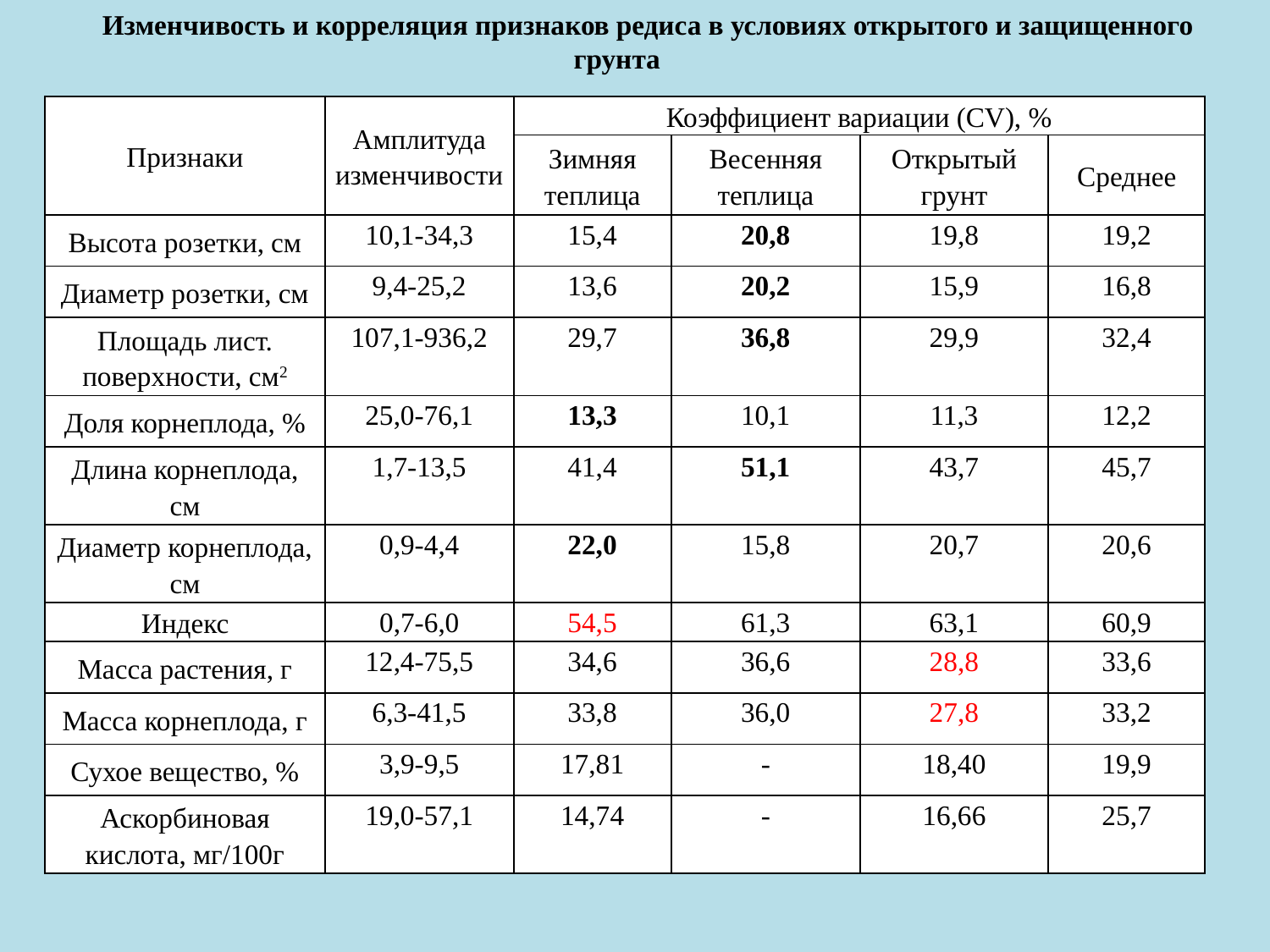

Изменчивость и корреляция признаков редиса в условиях открытого и защищенного грунта
| Признаки | Амплитуда изменчивости | Коэффициент вариации (CV), % |  |  |  |
| --- | --- | --- | --- | --- | --- |
|  |  | Зимняя теплица | Весенняя теплица | Открытый грунт | Среднее |
| Высота розетки, см | 10,1-34,3 | 15,4 | 20,8 | 19,8 | 19,2 |
| Диаметр розетки, см | 9,4-25,2 | 13,6 | 20,2 | 15,9 | 16,8 |
| Площадь лист. поверхности, см2 | 107,1-936,2 | 29,7 | 36,8 | 29,9 | 32,4 |
| Доля корнеплода, % | 25,0-76,1 | 13,3 | 10,1 | 11,3 | 12,2 |
| Длина корнеплода, см | 1,7-13,5 | 41,4 | 51,1 | 43,7 | 45,7 |
| Диаметр корнеплода, см | 0,9-4,4 | 22,0 | 15,8 | 20,7 | 20,6 |
| Индекс | 0,7-6,0 | 54,5 | 61,3 | 63,1 | 60,9 |
| Масса растения, г | 12,4-75,5 | 34,6 | 36,6 | 28,8 | 33,6 |
| Масса корнеплода, г | 6,3-41,5 | 33,8 | 36,0 | 27,8 | 33,2 |
| Сухое вещество, % | 3,9-9,5 | 17,81 | - | 18,40 | 19,9 |
| Аскорбиновая кислота, мг/100г | 19,0-57,1 | 14,74 | - | 16,66 | 25,7 |